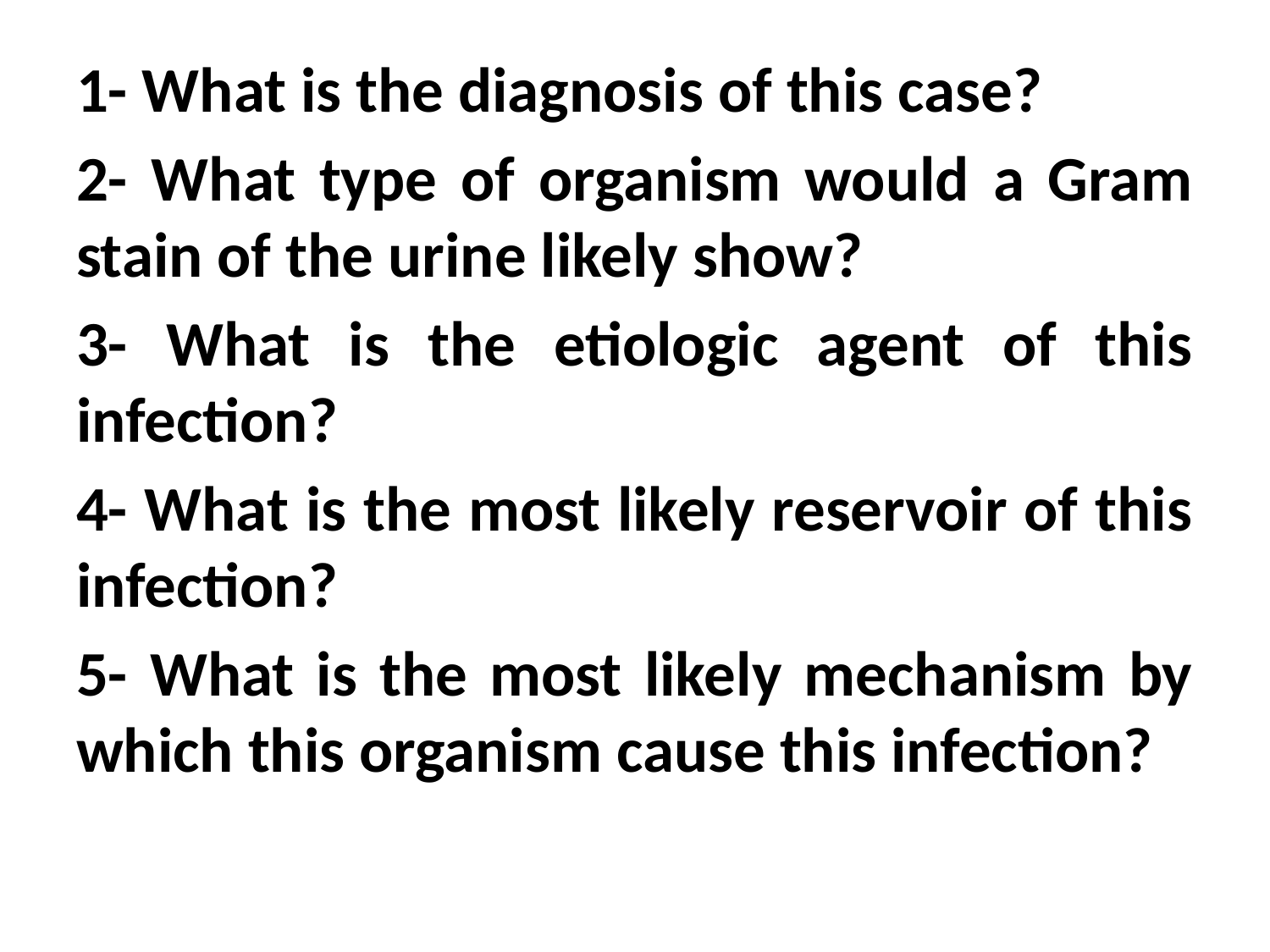

#
1- What is the diagnosis of this case?
2- What type of organism would a Gram stain of the urine likely show?
3- What is the etiologic agent of this infection?
4- What is the most likely reservoir of this infection?
5- What is the most likely mechanism by which this organism cause this infection?